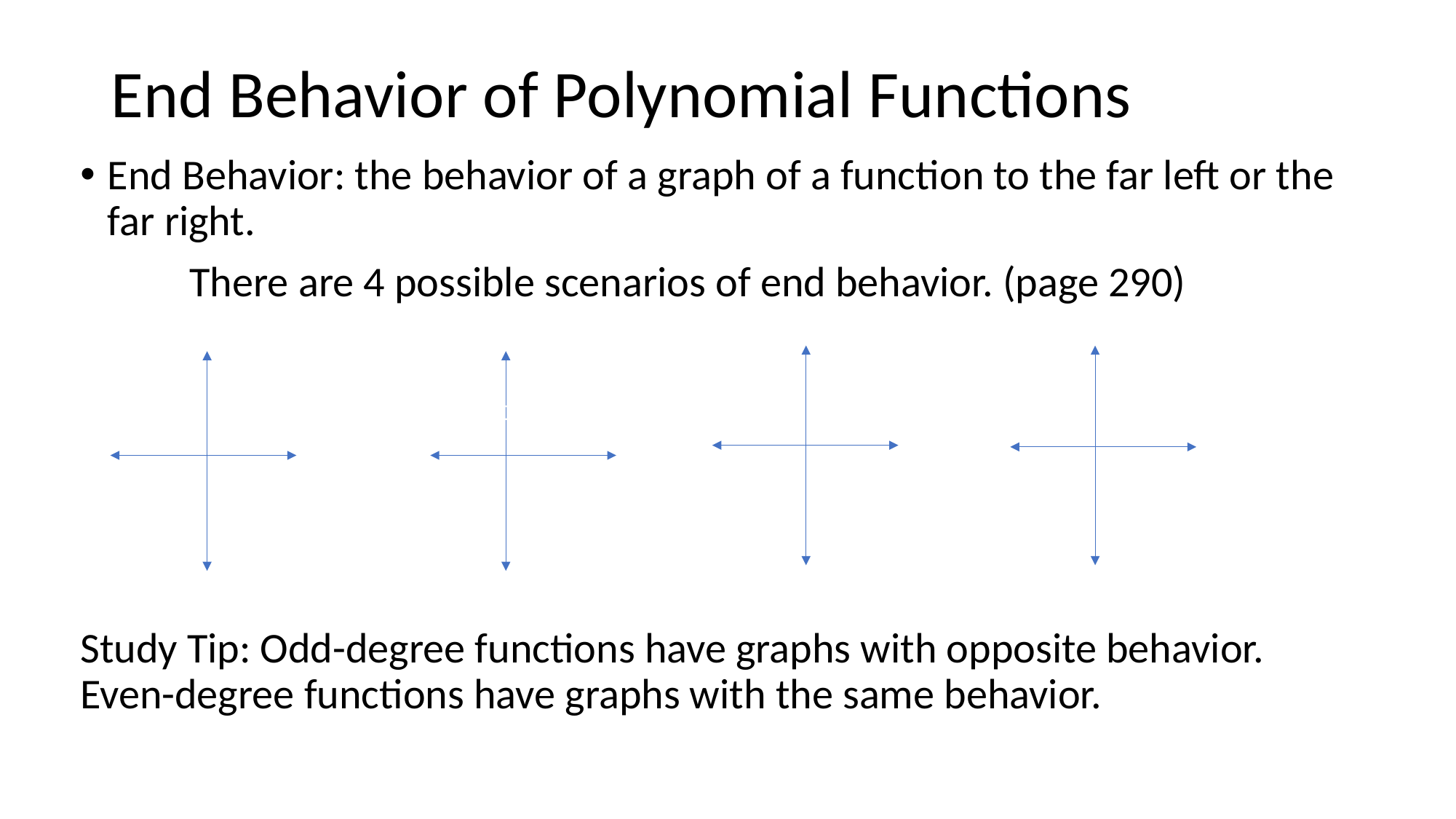

# End Behavior of Polynomial Functions
End Behavior: the behavior of a graph of a function to the far left or the far right.
	There are 4 possible scenarios of end behavior. (page 290)

Study Tip: Odd-degree functions have graphs with opposite behavior. Even-degree functions have graphs with the same behavior.
1601 West 23rd Street